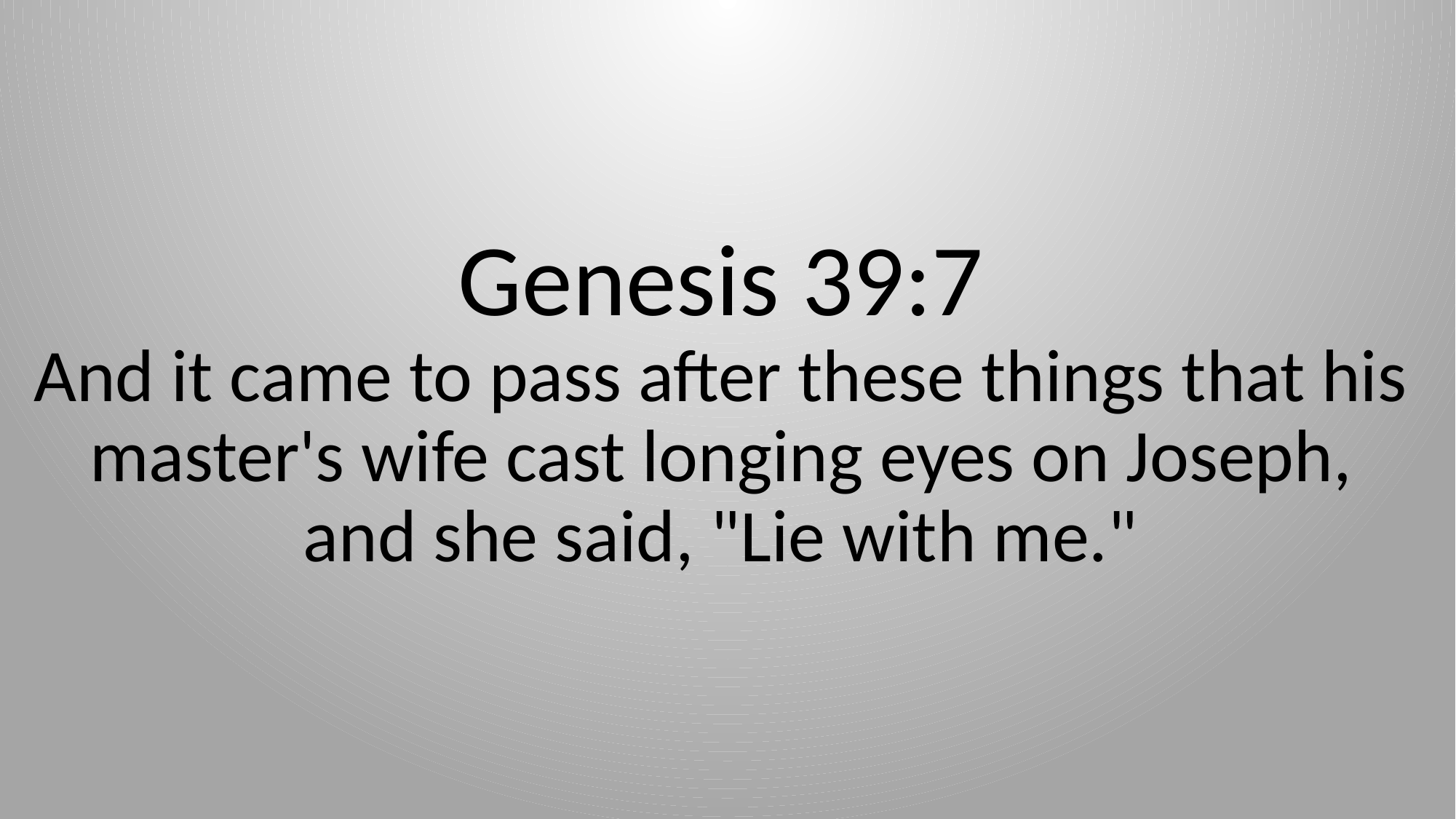

# Genesis 39:7 And it came to pass after these things that his master's wife cast longing eyes on Joseph, and she said, "Lie with me."